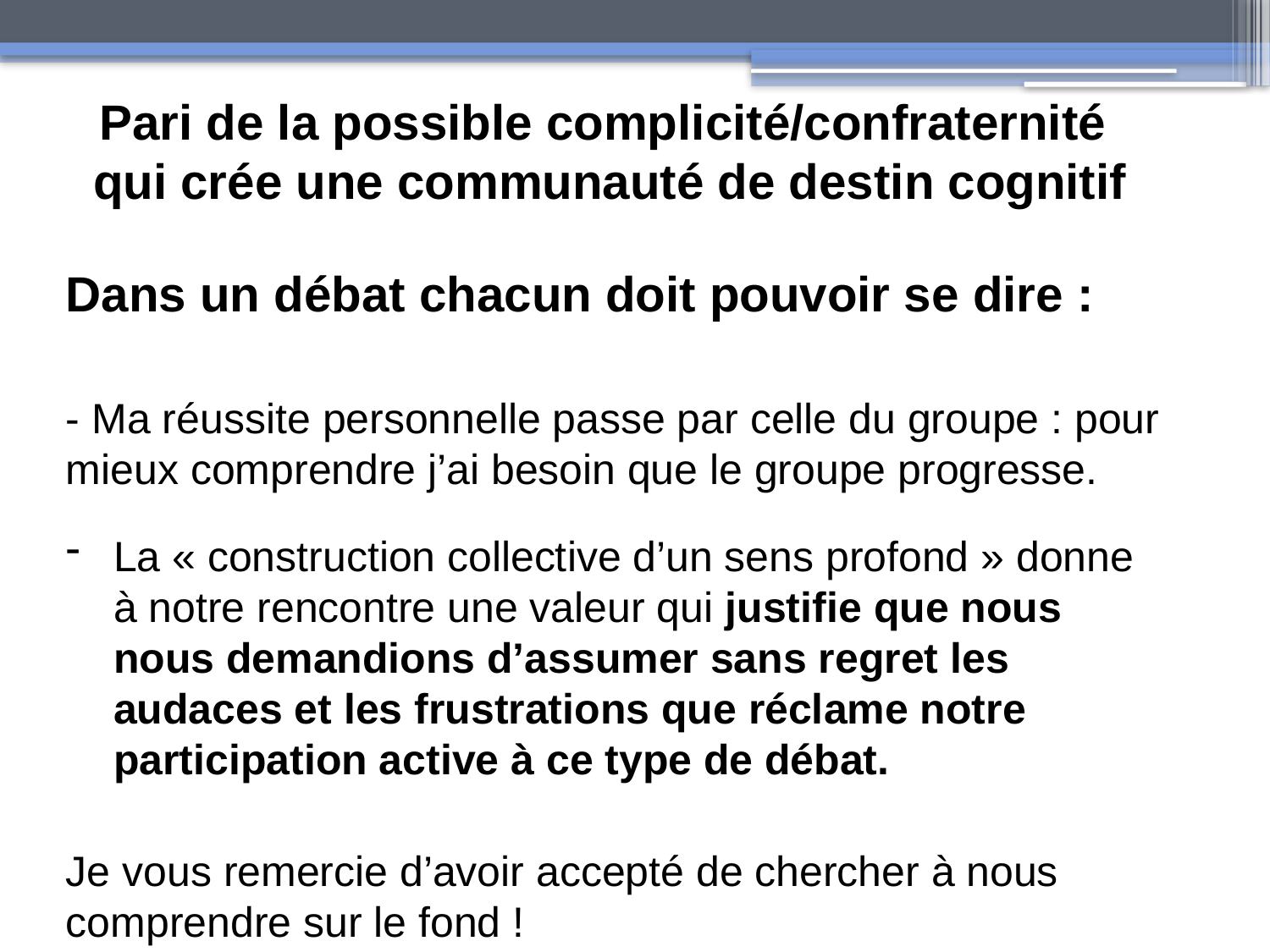

Pari de la possible complicité/confraternité
qui crée une communauté de destin cognitif
Dans un débat chacun doit pouvoir se dire :

- Ma réussite personnelle passe par celle du groupe : pour mieux comprendre j’ai besoin que le groupe progresse.

La « construction collective d’un sens profond » donne à notre rencontre une valeur qui justifie que nous nous demandions d’assumer sans regret les audaces et les frustrations que réclame notre participation active à ce type de débat.

Je vous remercie d’avoir accepté de chercher à nous comprendre sur le fond !